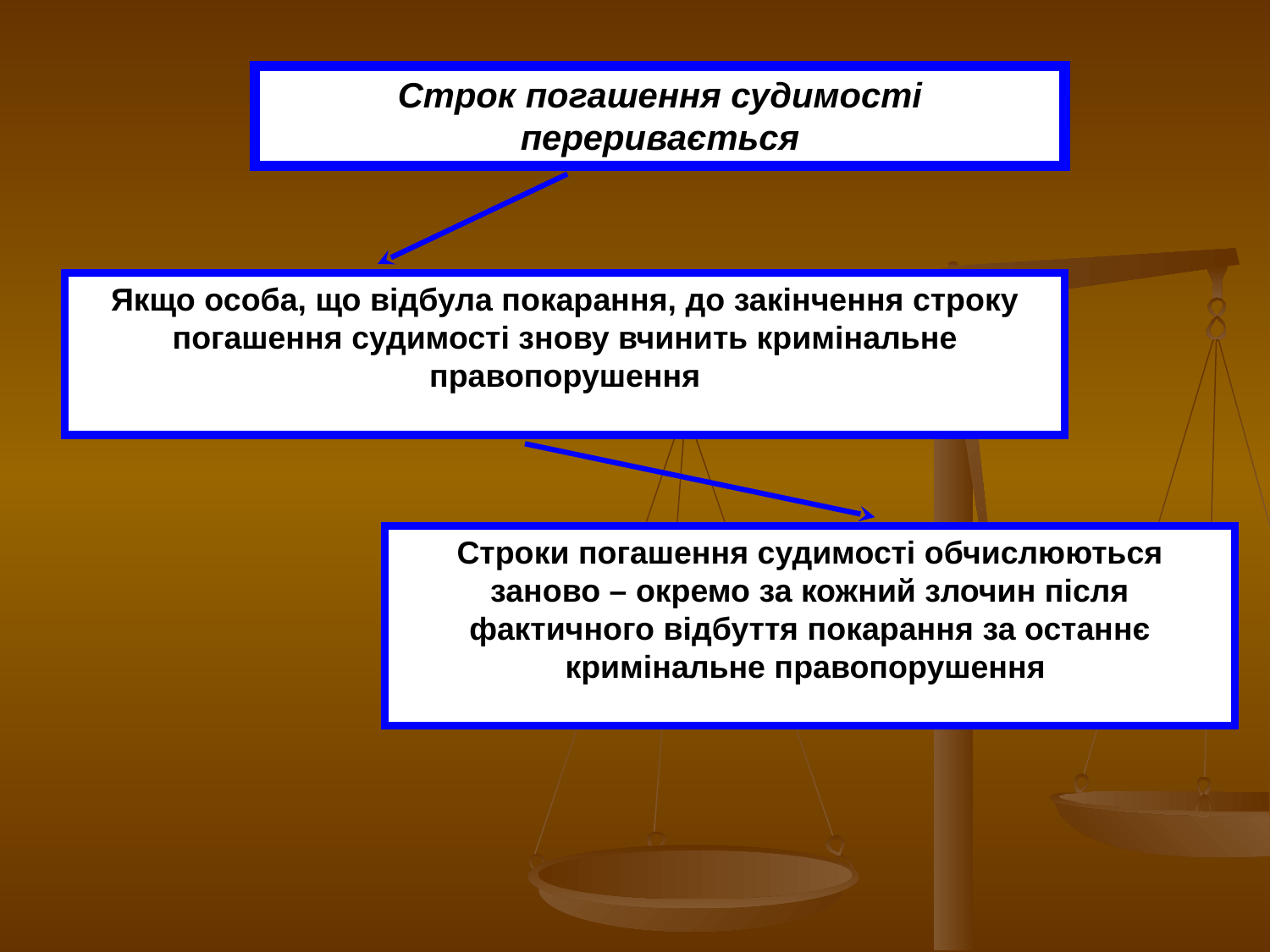

Строк погашення судимості переривається

Якщо особа, що відбула покарання, до закінчення строку погашення судимості знову вчинить кримінальне правопорушення

Строки погашення судимості обчислюються заново – окремо за кожний злочин після фактичного відбуття покарання за останнє кримінальне правопорушення